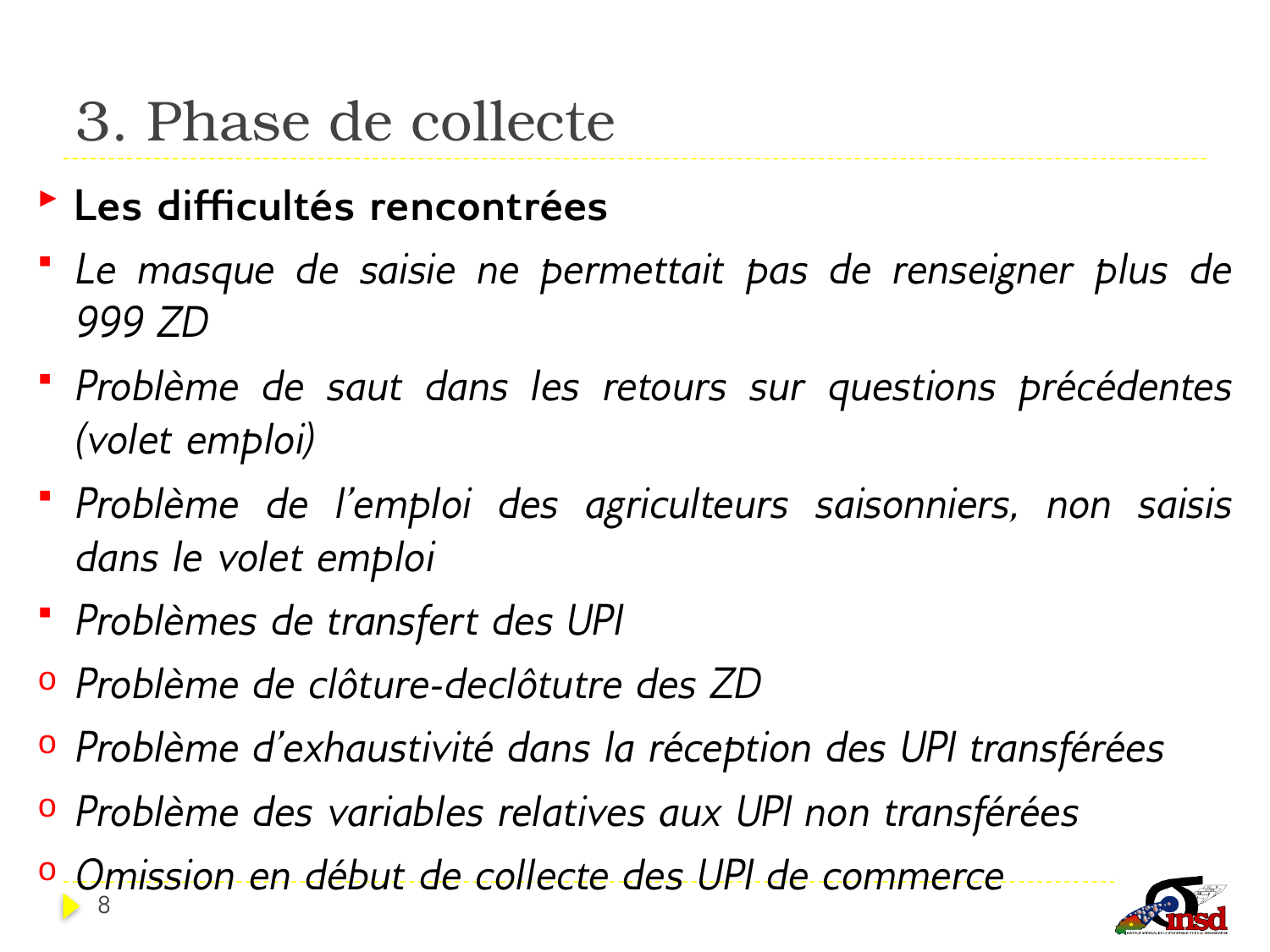

# 3. Phase de collecte
Les difficultés rencontrées
Le masque de saisie ne permettait pas de renseigner plus de 999 ZD
Problème de saut dans les retours sur questions précédentes (volet emploi)
Problème de l’emploi des agriculteurs saisonniers, non saisis dans le volet emploi
Problèmes de transfert des UPI
Problème de clôture-declôtutre des ZD
Problème d’exhaustivité dans la réception des UPI transférées
Problème des variables relatives aux UPI non transférées
Omission en début de collecte des UPI de commerce

8